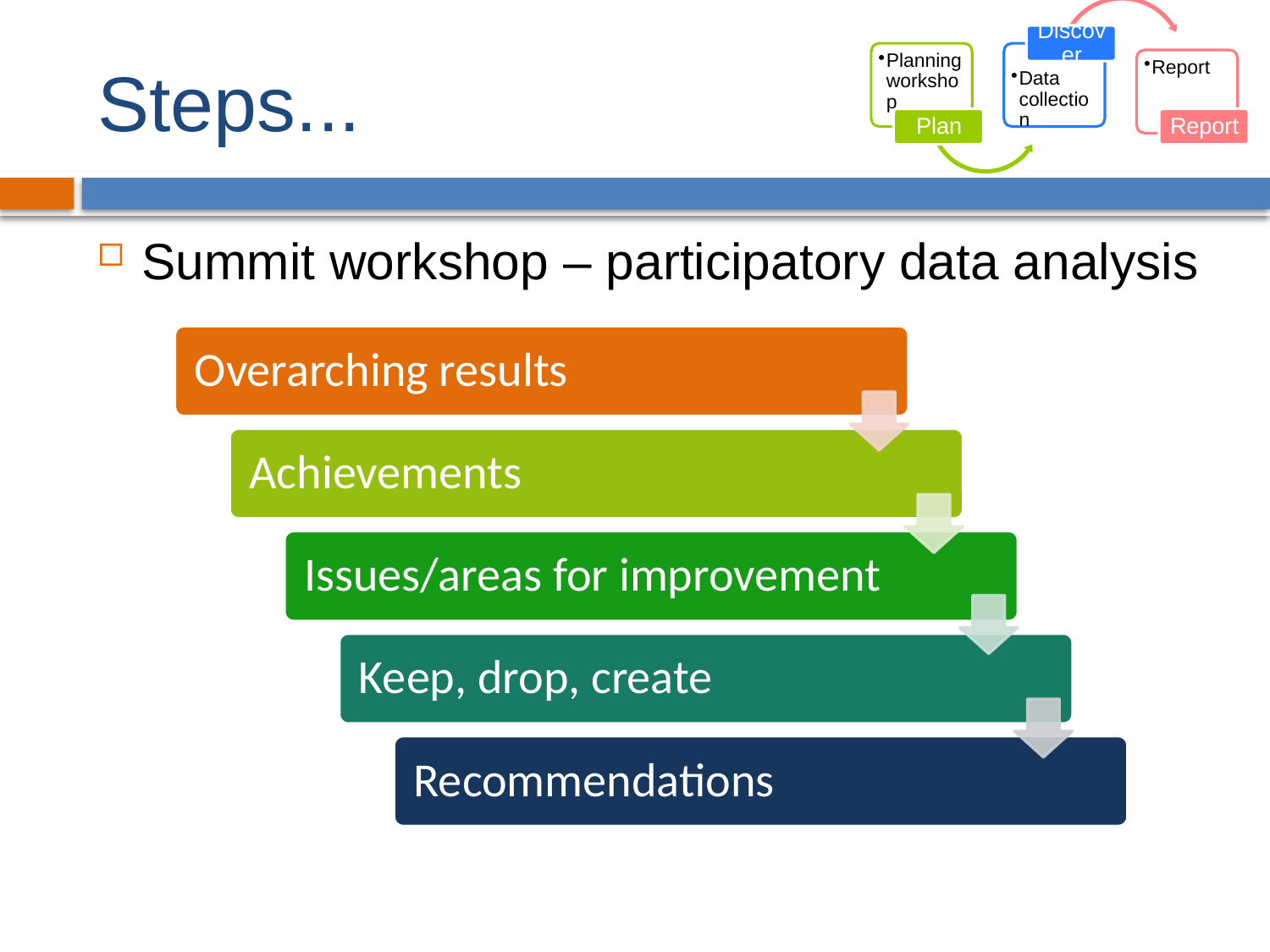

Planning workshop
Plan
Data collection
Discover
Report
Report
# Steps...
Summit workshop – participatory data analysis

Overarching results
Achievements
Issues/areas for improvement
Keep, drop, create
Recommendations